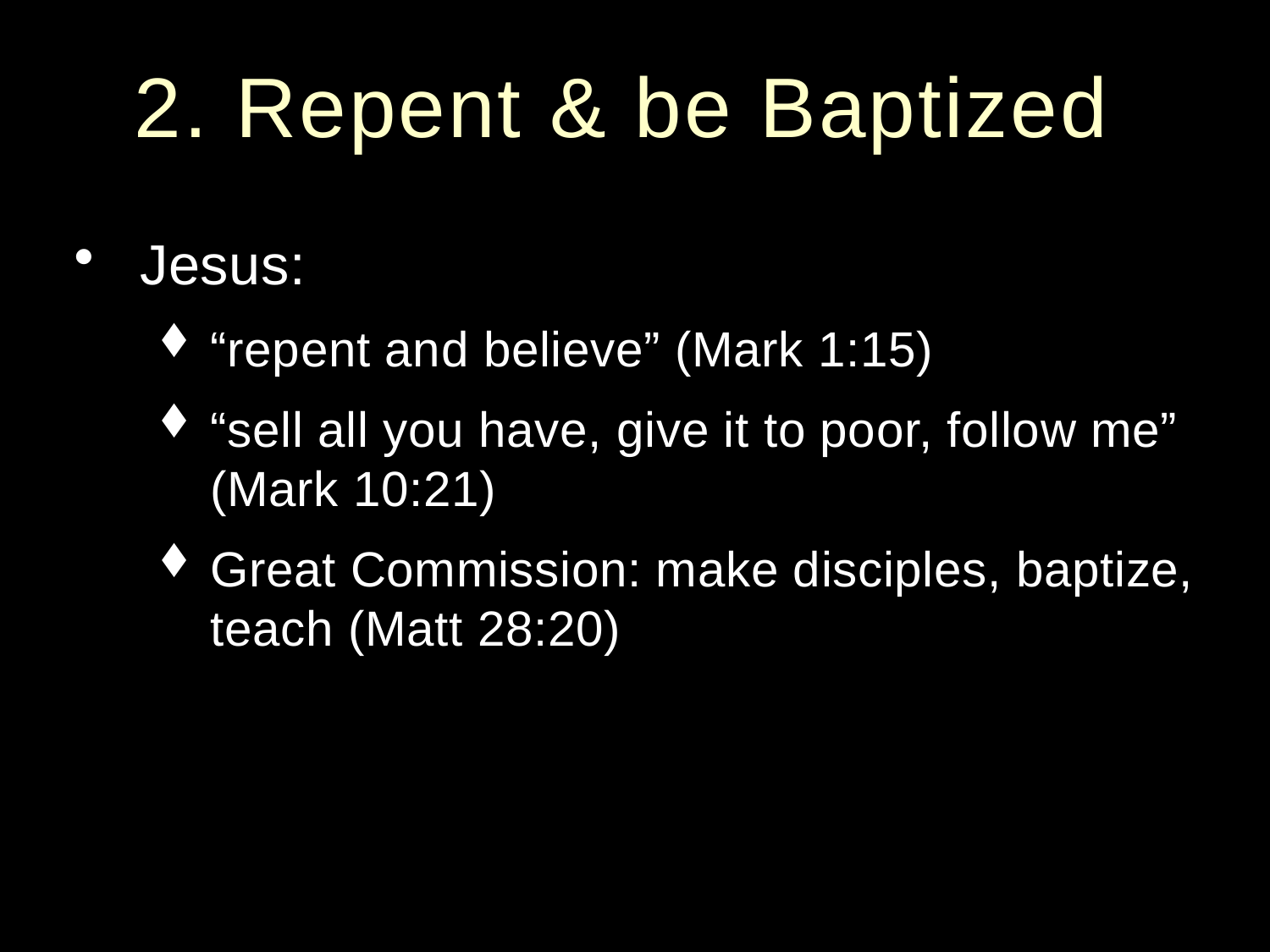

# 2. Repent & be Baptized
Jesus:
“repent and believe” (Mark 1:15)
“sell all you have, give it to poor, follow me”     (Mark 10:21)
Great Commission: make disciples, baptize, teach (Matt 28:20)